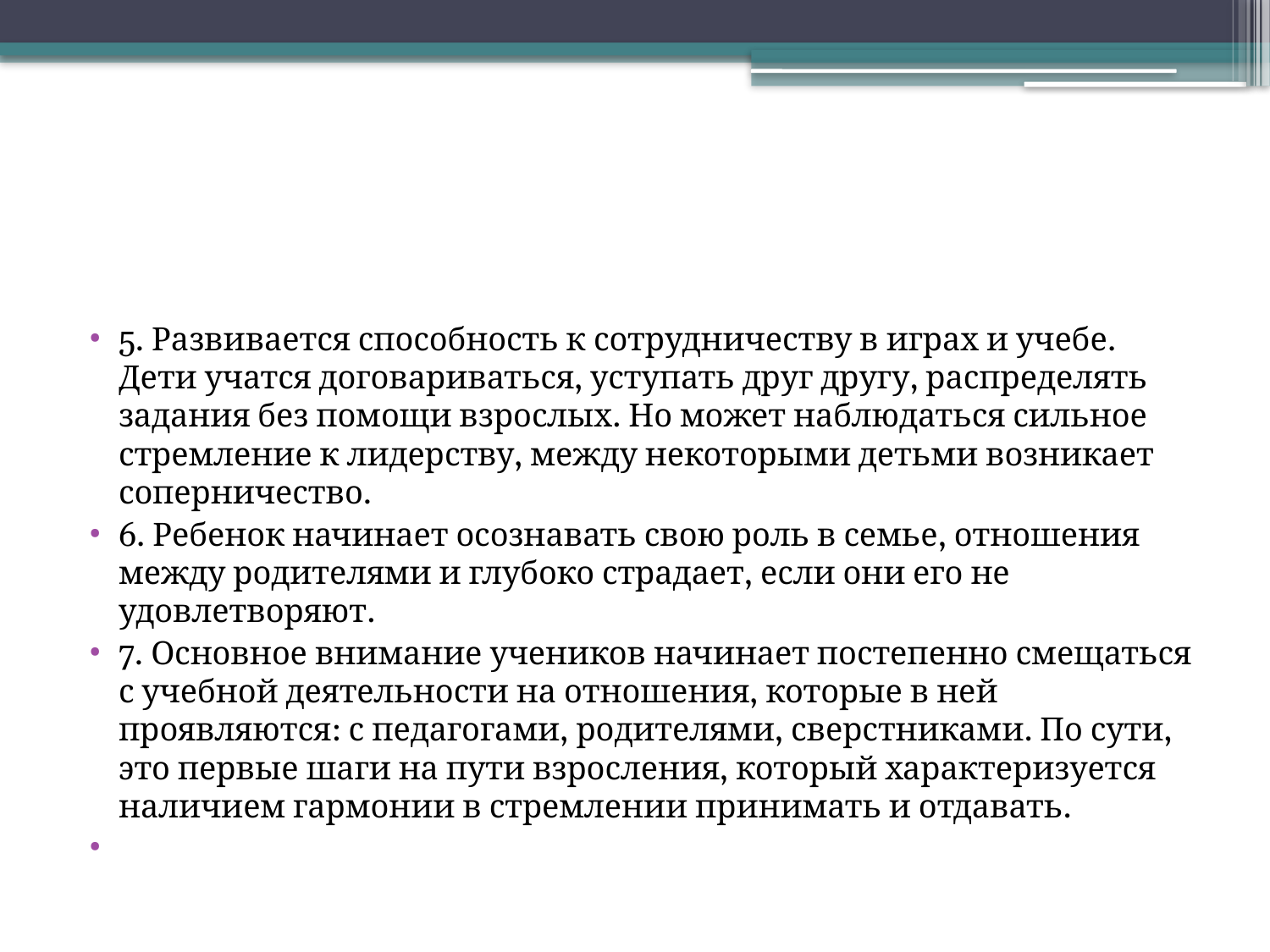

#
5. Развивается способность к сотрудничеству в играх и учебе. Дети учатся договариваться, уступать друг другу, распределять задания без помощи взрослых. Но может наблюдаться сильное стремление к лидерству, между некоторыми детьми возникает соперничество.
6. Ребенок начинает осознавать свою роль в семье, отношения между родителями и глубоко страдает, если они его не удовлетворяют.
7. Основное внимание учеников начинает постепенно смещаться с учебной деятельности на отношения, которые в ней проявляются: с педагогами, родителями, сверстниками. По сути, это первые шаги на пути взросления, который характеризуется наличием гармонии в стремлении принимать и отдавать.